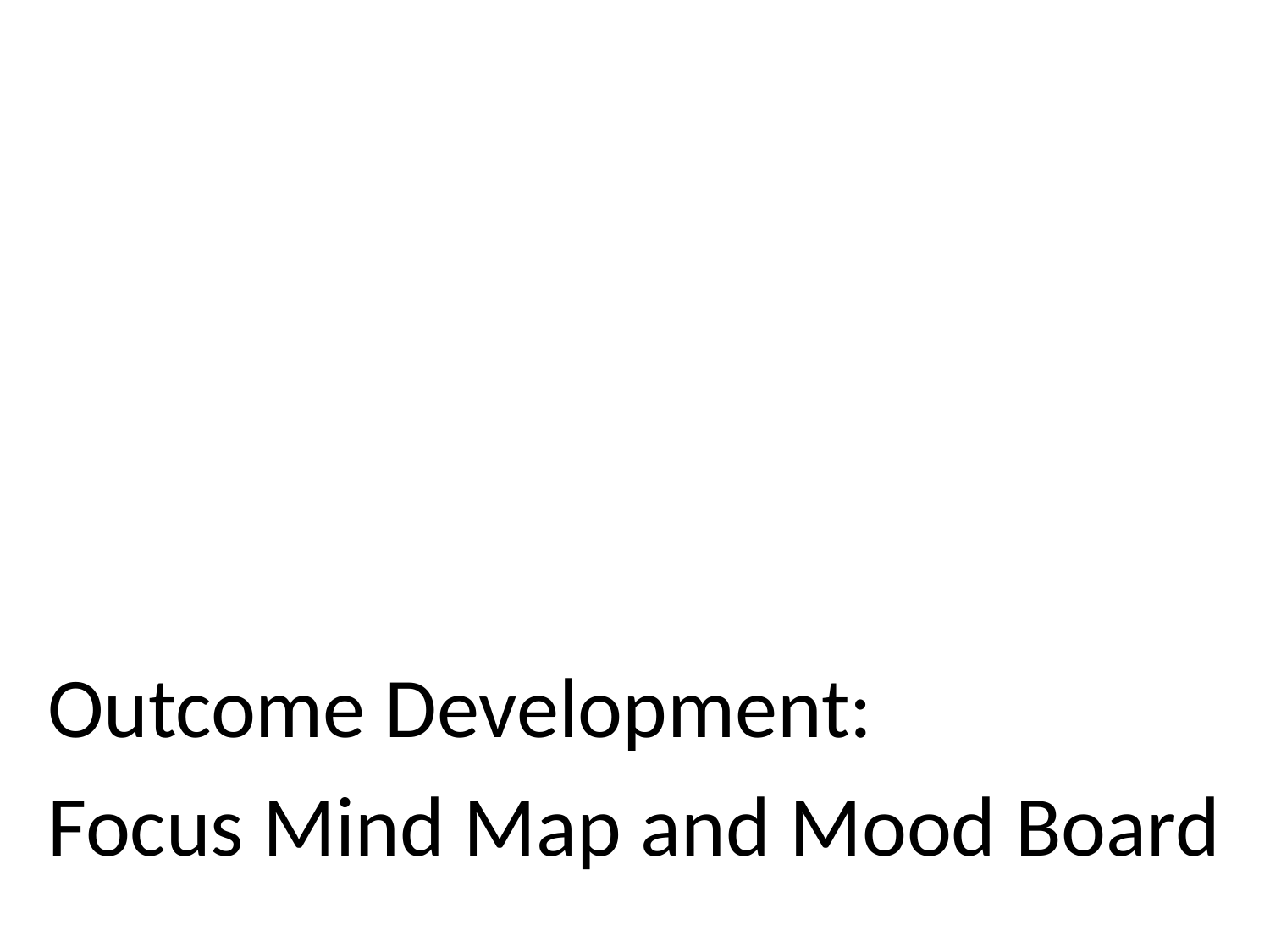

Outcome Development:
Focus Mind Map and Mood Board